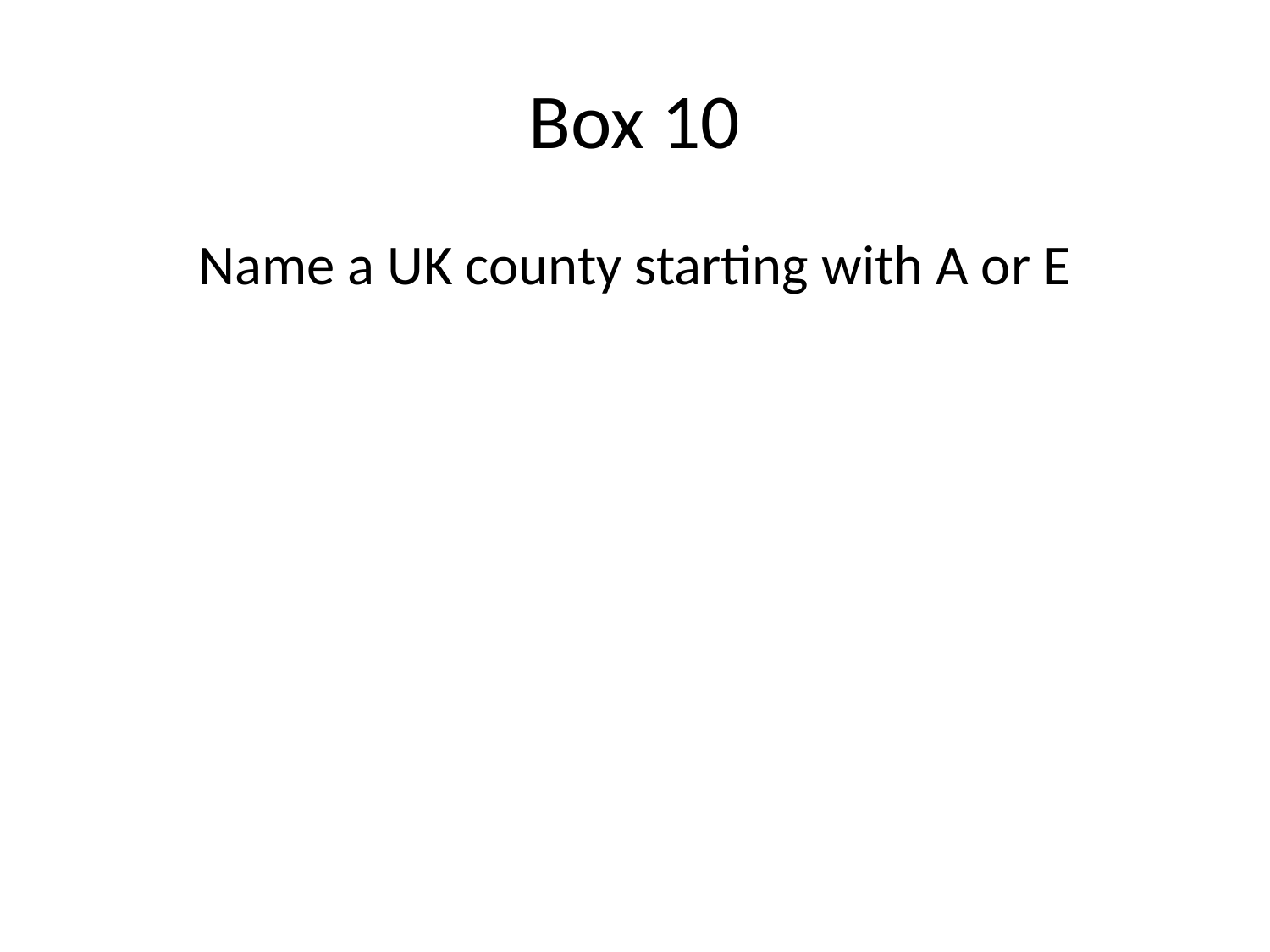

# Box 10
Name a UK county starting with A or E